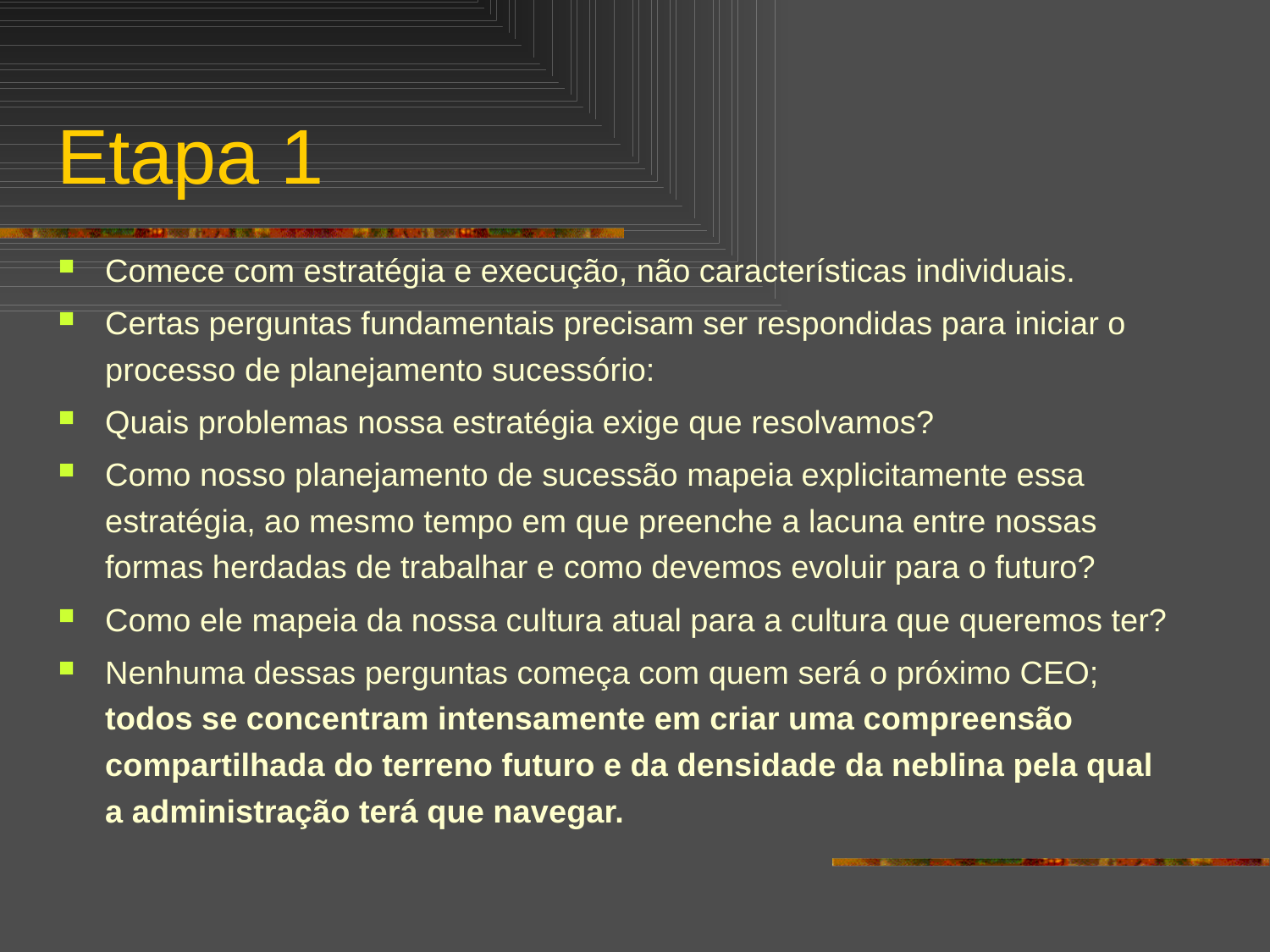

# Etapa 1
Comece com estratégia e execução, não características individuais.
Certas perguntas fundamentais precisam ser respondidas para iniciar o processo de planejamento sucessório:
Quais problemas nossa estratégia exige que resolvamos?
Como nosso planejamento de sucessão mapeia explicitamente essa estratégia, ao mesmo tempo em que preenche a lacuna entre nossas formas herdadas de trabalhar e como devemos evoluir para o futuro?
Como ele mapeia da nossa cultura atual para a cultura que queremos ter?
Nenhuma dessas perguntas começa com quem será o próximo CEO; todos se concentram intensamente em criar uma compreensão compartilhada do terreno futuro e da densidade da neblina pela qual a administração terá que navegar.